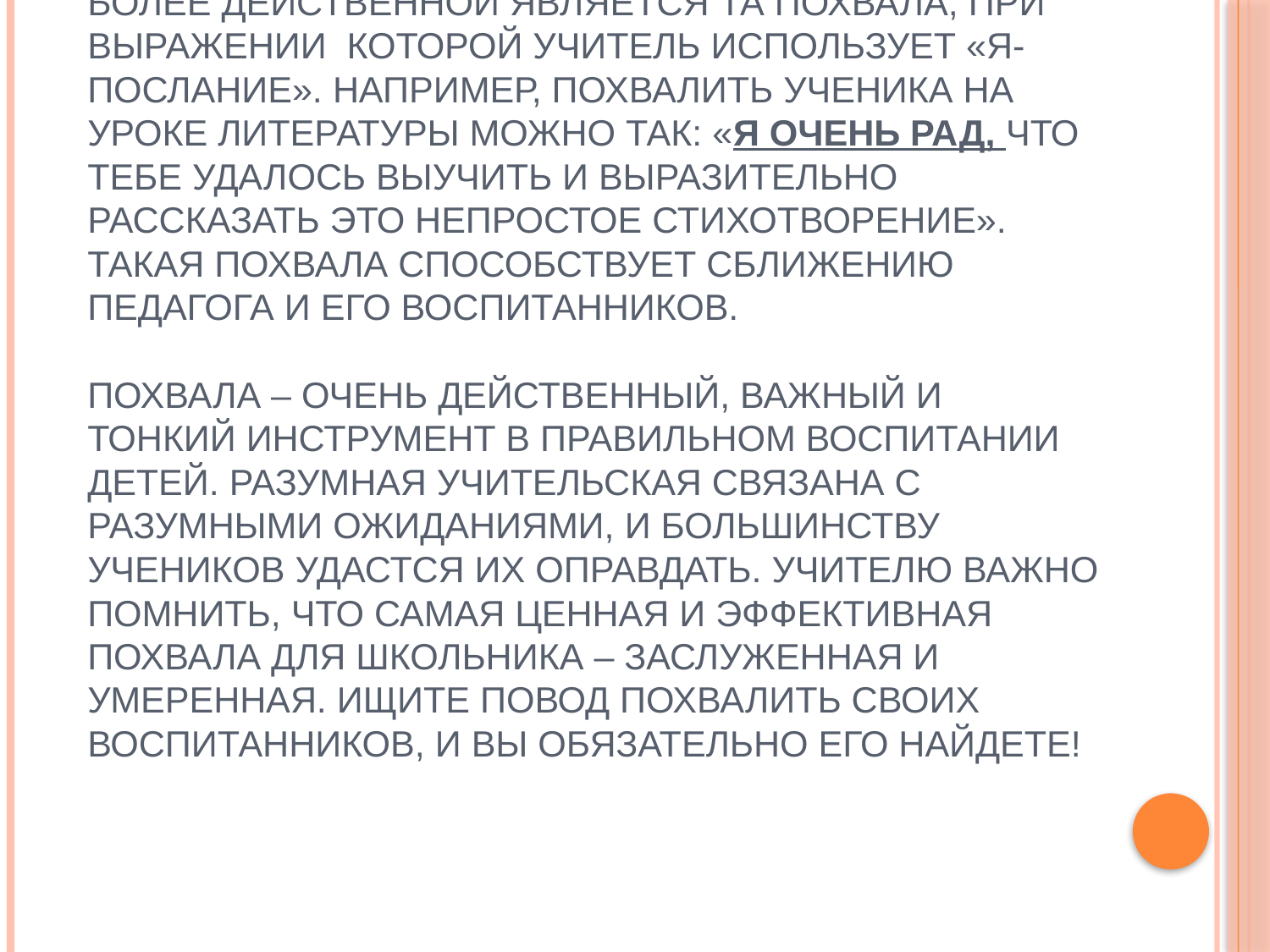

# 10.    Запаситесь «Я-посланиями»! Более действенной является та похвала, при выражении  которой учитель использует «Я-послание». Например, похвалить ученика на уроке литературы можно так: «Я очень рад, что тебе удалось выучить и выразительно рассказать это непростое стихотворение». Такая похвала способствует сближению педагога и его воспитанников. Похвала – очень действенный, важный и тонкий инструмент в правильном воспитании детей. Разумная учительская связана с разумными ожиданиями, и большинству учеников удастся их оправдать. Учителю важно помнить, что самая ценная и эффективная похвала для школьника – заслуженная и умеренная. Ищите повод похвалить своих воспитанников, и вы обязательно его найдете!